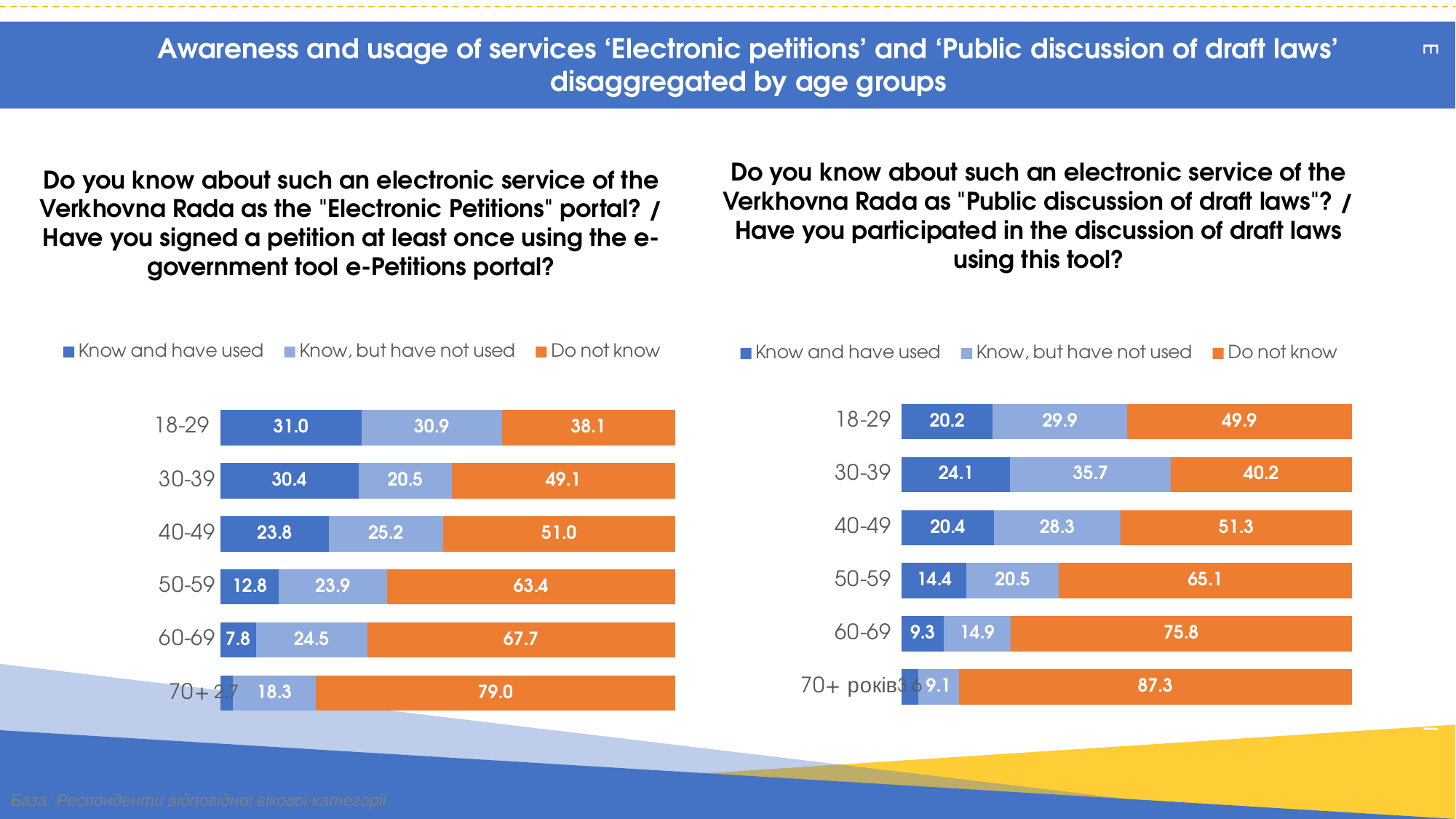

Awareness and usage of services ‘Electronic petitions’ and ‘Public discussion of draft laws’ disaggregated by age groups

Do you know about such an electronic service of the Verkhovna Rada as "Public discussion of draft laws"? / Have you participated in the discussion of draft laws using this tool?
Do you know about such an electronic service of the Verkhovna Rada as the "Electronic Petitions" portal? / Have you signed a petition at least once using the e-government tool e-Petitions portal?

### Chart

| Category | Know and have used | Know, but have not used | Do not know |
|---|---|---|---|
| 18-29  | 20.2 | 29.9 | 49.9 |
| 30-39  | 24.1 | 35.7 | 40.2 |
| 40-49  | 20.4 | 28.3 | 51.3 |
| 50-59  | 14.4 | 20.5 | 65.1 |
| 60-69  | 9.3 | 14.9 | 75.8 |
| 70+ років | 3.6 | 9.1 | 87.3 |

### Chart

| Category | Know and have used | Know, but have not used | Do not know |
|---|---|---|---|
| 18-29  | 31.0 | 30.9 | 38.1 |
| 30-39 | 30.4 | 20.5 | 49.1 |
| 40-49 | 23.8 | 25.2 | 51.0 |
| 50-59 | 12.8 | 23.9 | 63.4 |
| 60-69 | 7.8 | 24.5 | 67.7 |
| 70+  | 2.7 | 18.3 | 79.0 |
ЕЛЕКТРОННІ СЕРВІСИ ВЕРХОВНОЇ РАДИ «ЕЛЕКТРОННІ ПЕТИЦІЇ» І «ГРОМАДСЬКЕ ОБГОВОРЕННЯ ЗАКОНОПРОЄКТІВ»
База: Респонденти відповідної вікової категорії.